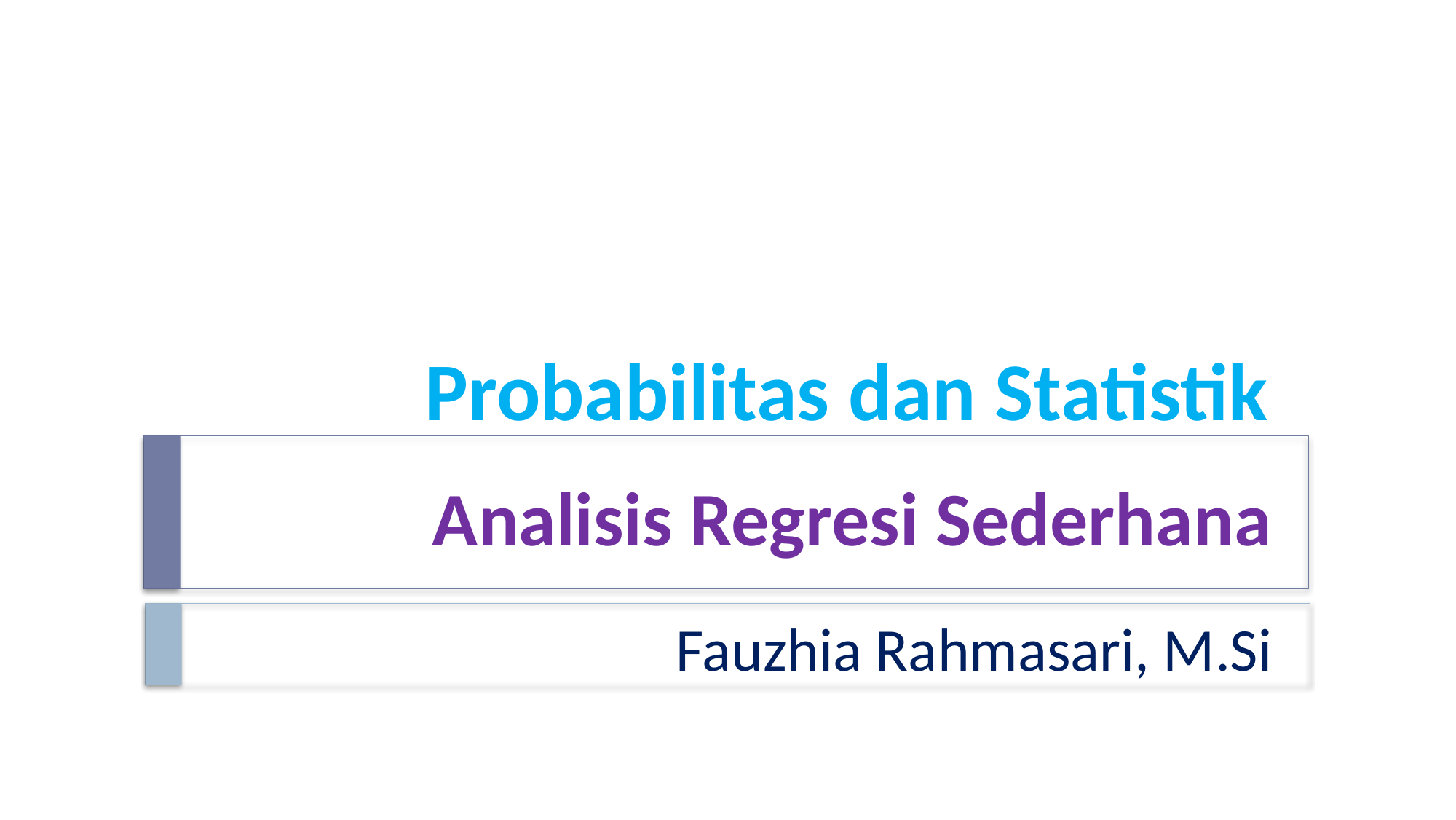

Probabilitas dan Statistik
# Analisis Regresi Sederhana
Fauzhia Rahmasari, M.Si